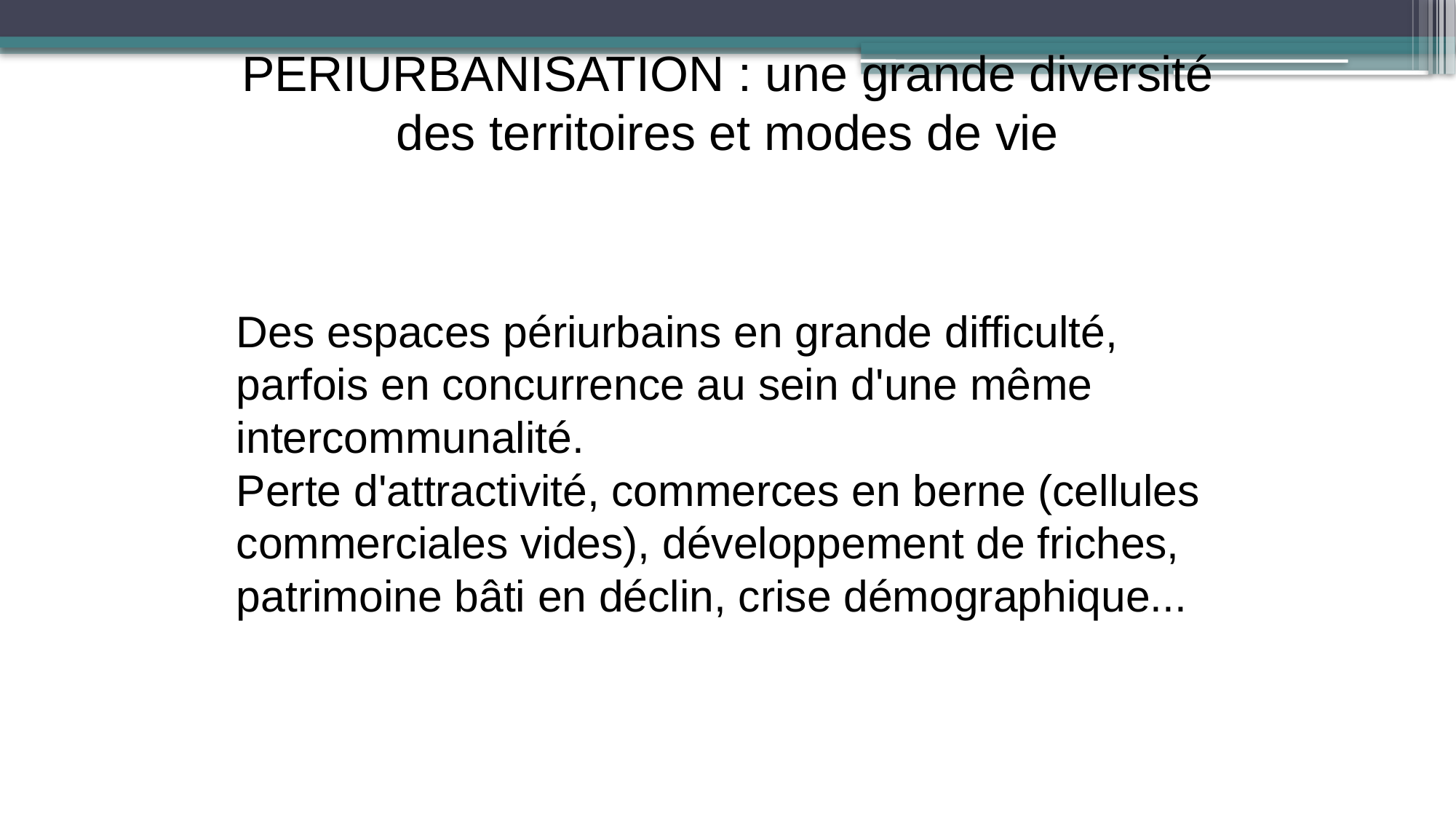

PERIURBANISATION : une grande diversité des territoires et modes de vie
Des espaces périurbains en grande difficulté, parfois en concurrence au sein d'une même intercommunalité.
Perte d'attractivité, commerces en berne (cellules commerciales vides), développement de friches, patrimoine bâti en déclin, crise démographique...